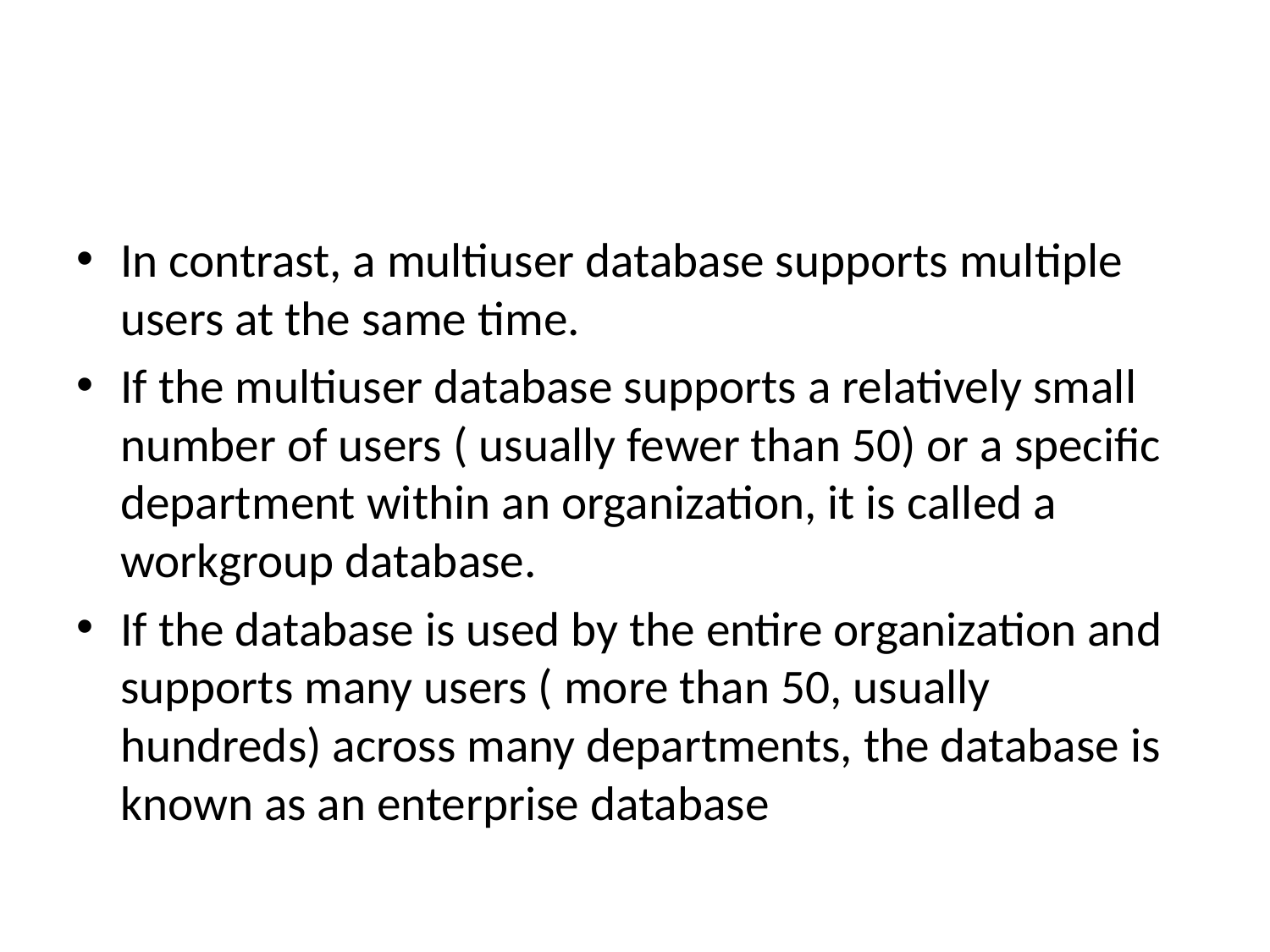

#
In contrast, a multiuser database supports multiple users at the same time.
If the multiuser database supports a relatively small number of users ( usually fewer than 50) or a specific department within an organization, it is called a workgroup database.
If the database is used by the entire organization and supports many users ( more than 50, usually hundreds) across many departments, the database is known as an enterprise database